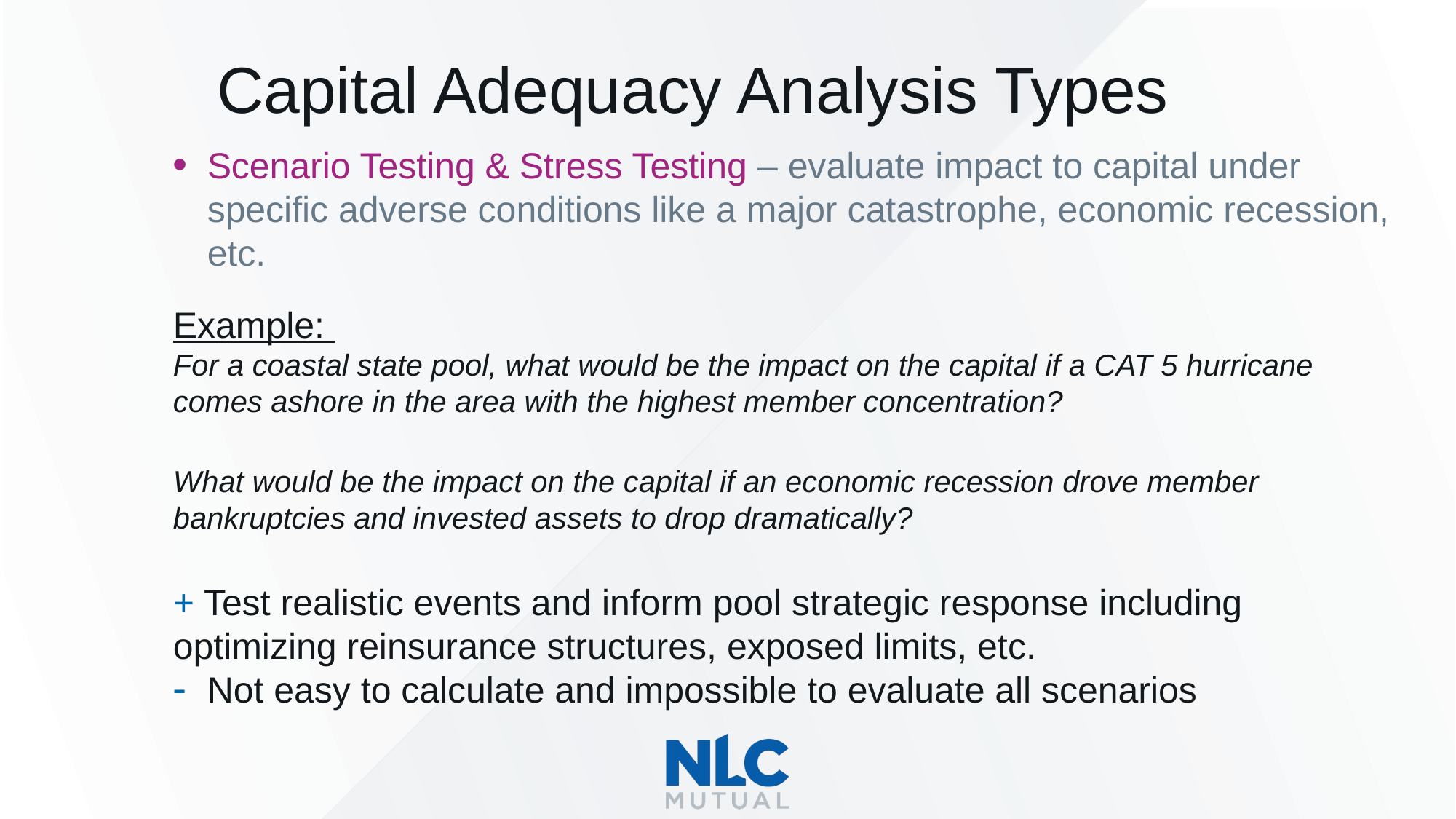

Capital Adequacy Analysis Types
Scenario Testing & Stress Testing – evaluate impact to capital under specific adverse conditions like a major catastrophe, economic recession, etc.

Example:
For a coastal state pool, what would be the impact on the capital if a CAT 5 hurricane comes ashore in the area with the highest member concentration?

What would be the impact on the capital if an economic recession drove member bankruptcies and invested assets to drop dramatically?

+ Test realistic events and inform pool strategic response including optimizing reinsurance structures, exposed limits, etc.
Not easy to calculate and impossible to evaluate all scenarios